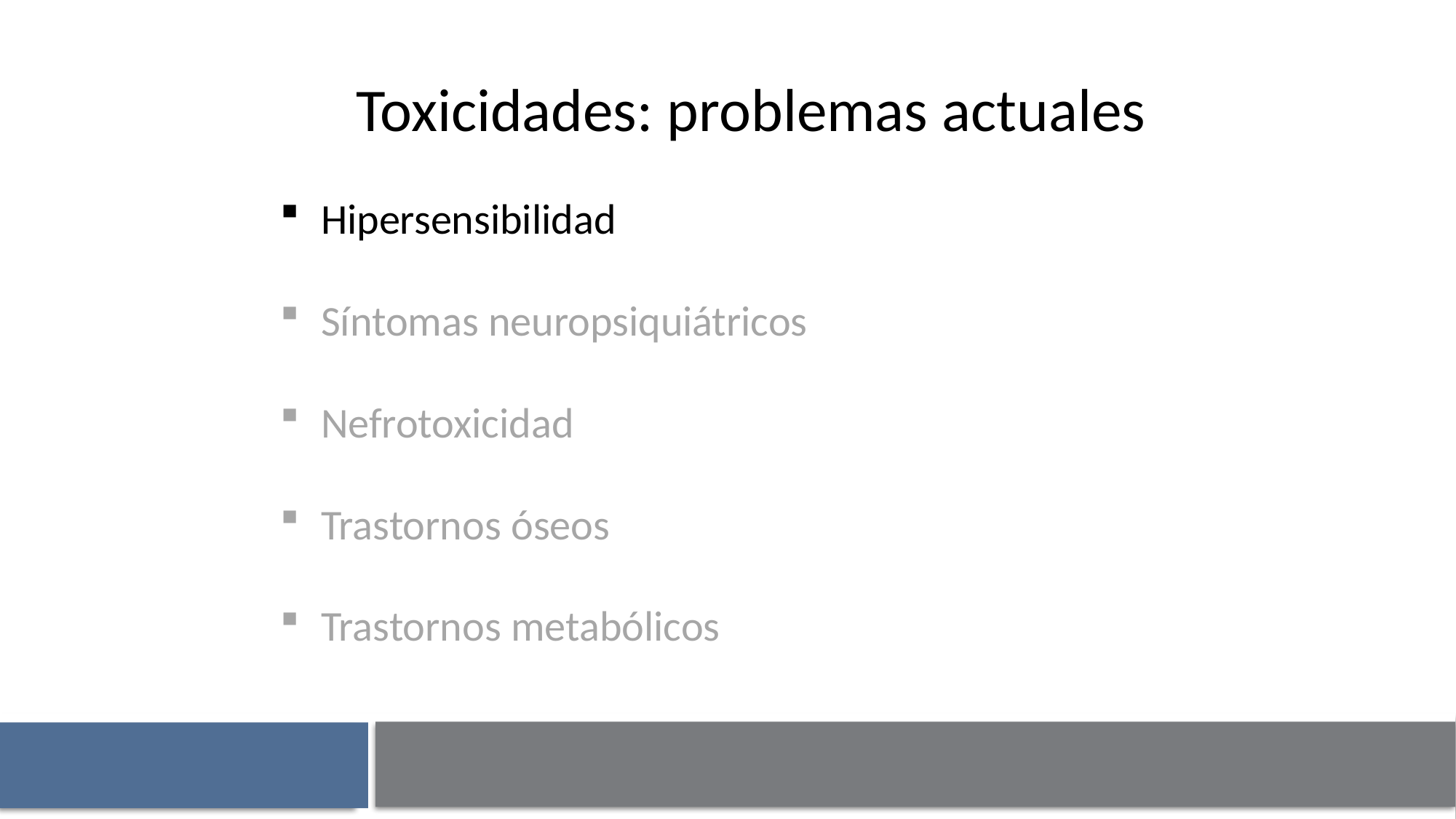

Toxicidades: problemas actuales
Hipersensibilidad

Síntomas neuropsiquiátricos

Nefrotoxicidad

Trastornos óseos

Trastornos metabólicos